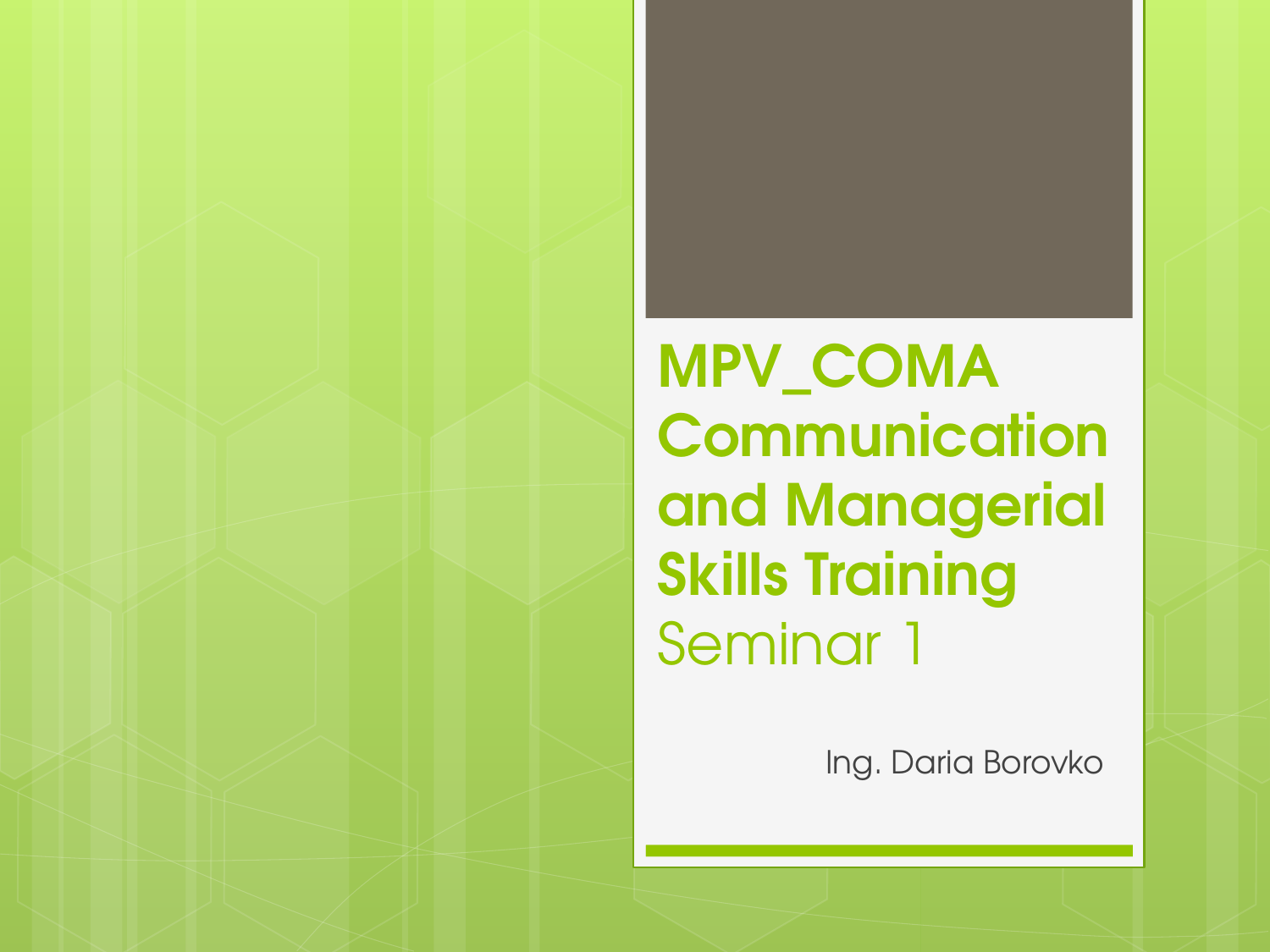

# MPV_COMA Communication and Managerial Skills Training Seminar 1
Ing. Daria Borovko